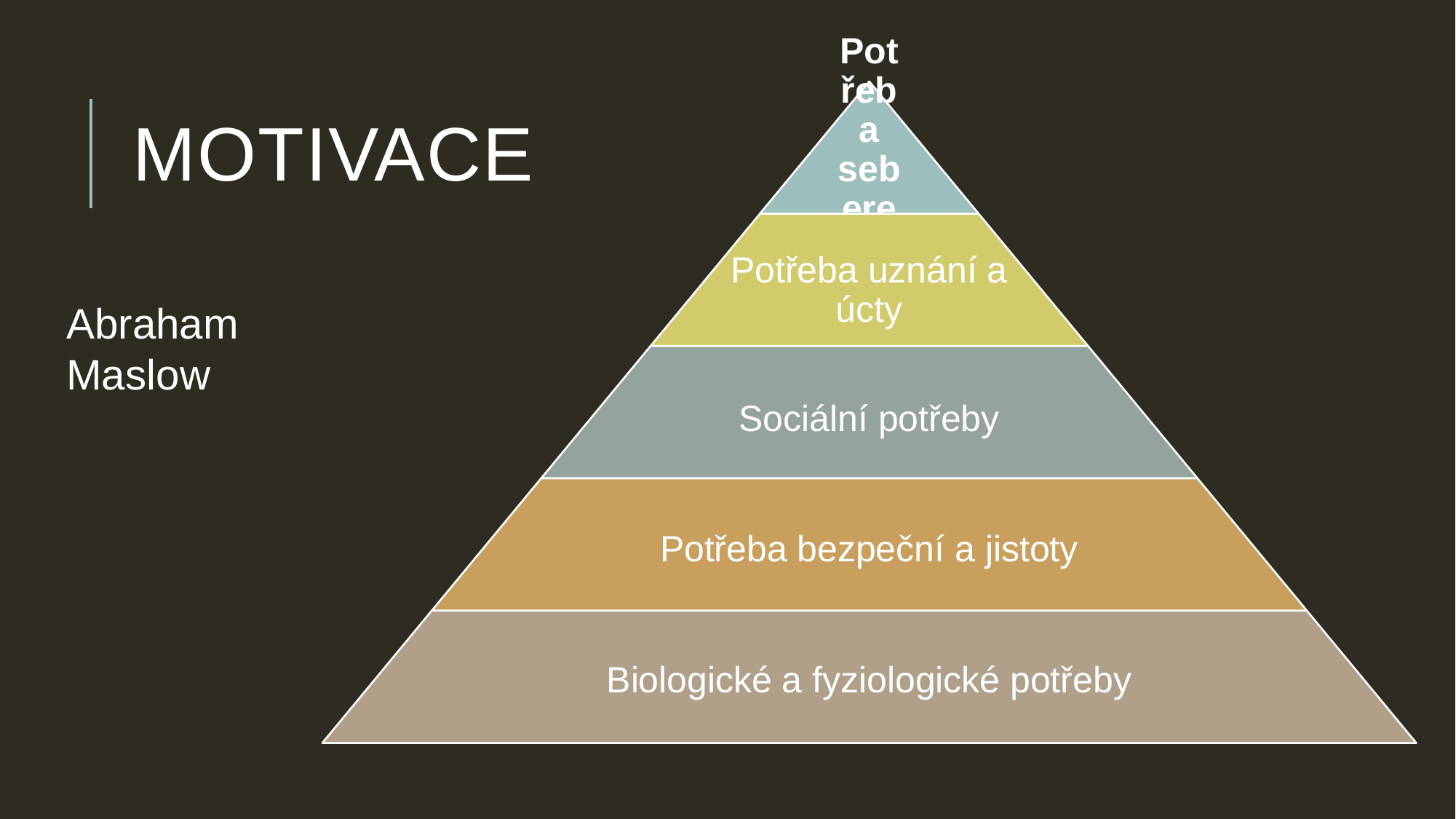

# MOTIVACE
Potřeba seberealizace
Potřeba uznání a úcty
Sociální potřeby
Potřeba bezpeční a jistoty
Biologické a fyziologické potřeby
Abraham Maslow